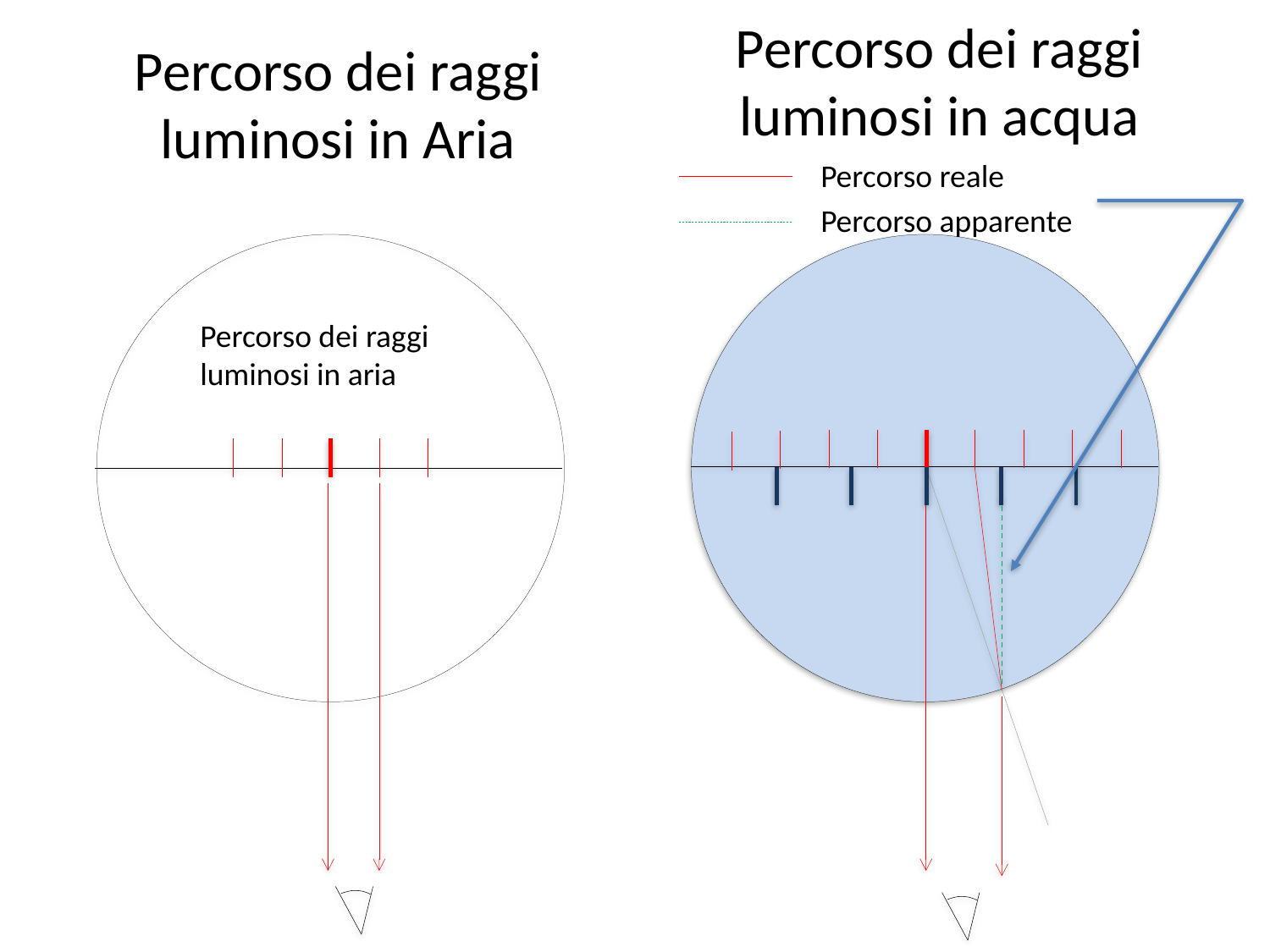

Percorso dei raggi luminosi in acqua
Percorso dei raggi luminosi in Aria
Percorso reale
Percorso apparente

Percorso dei raggi luminosi in aria